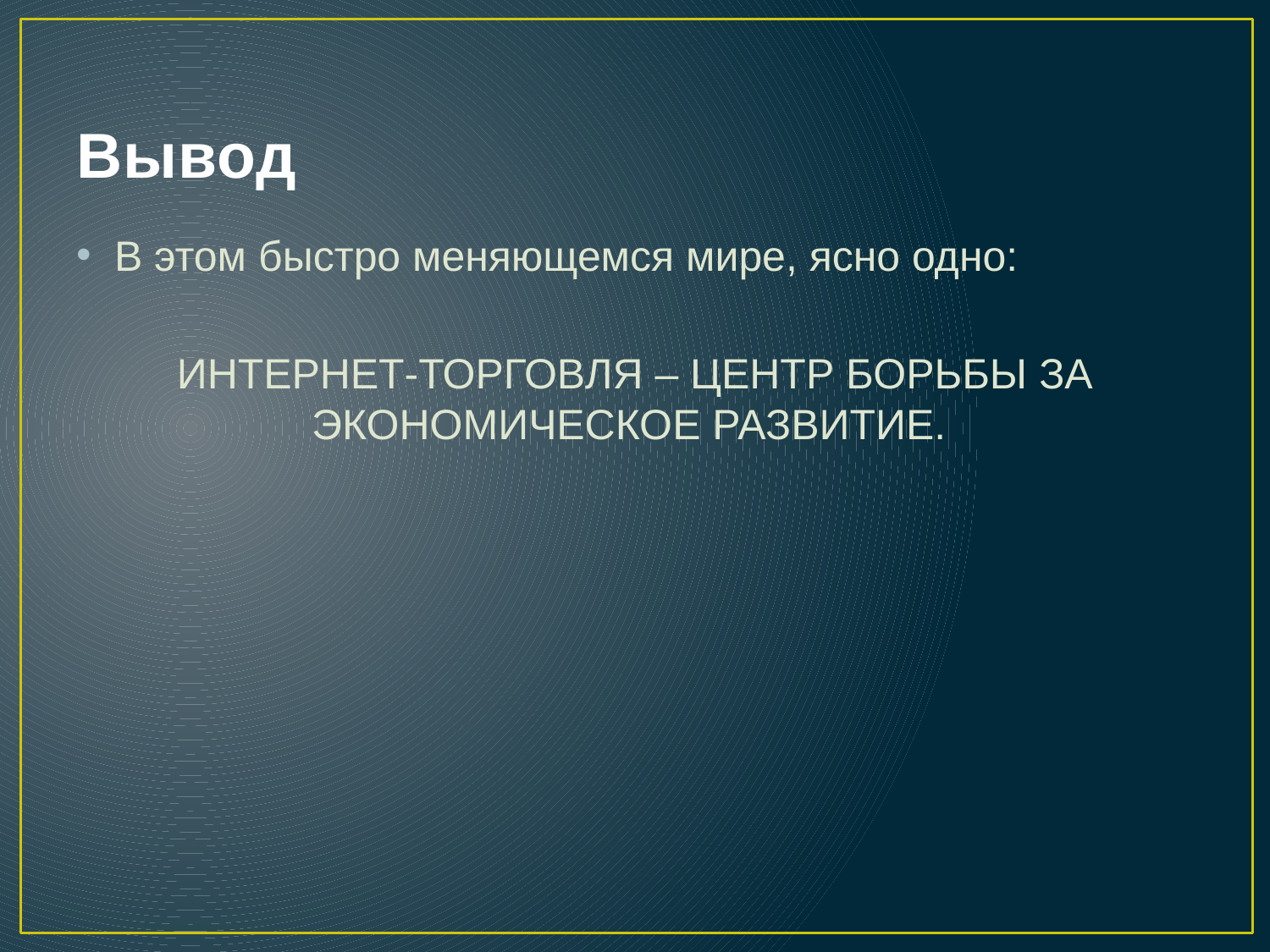

# Вывод
В этом быстро меняющемся мире, ясно одно:

ИНТЕРНЕТ-ТОРГОВЛЯ – ЦЕНТР БОРЬБЫ ЗА ЭКОНОМИЧЕСКОЕ РАЗВИТИЕ.